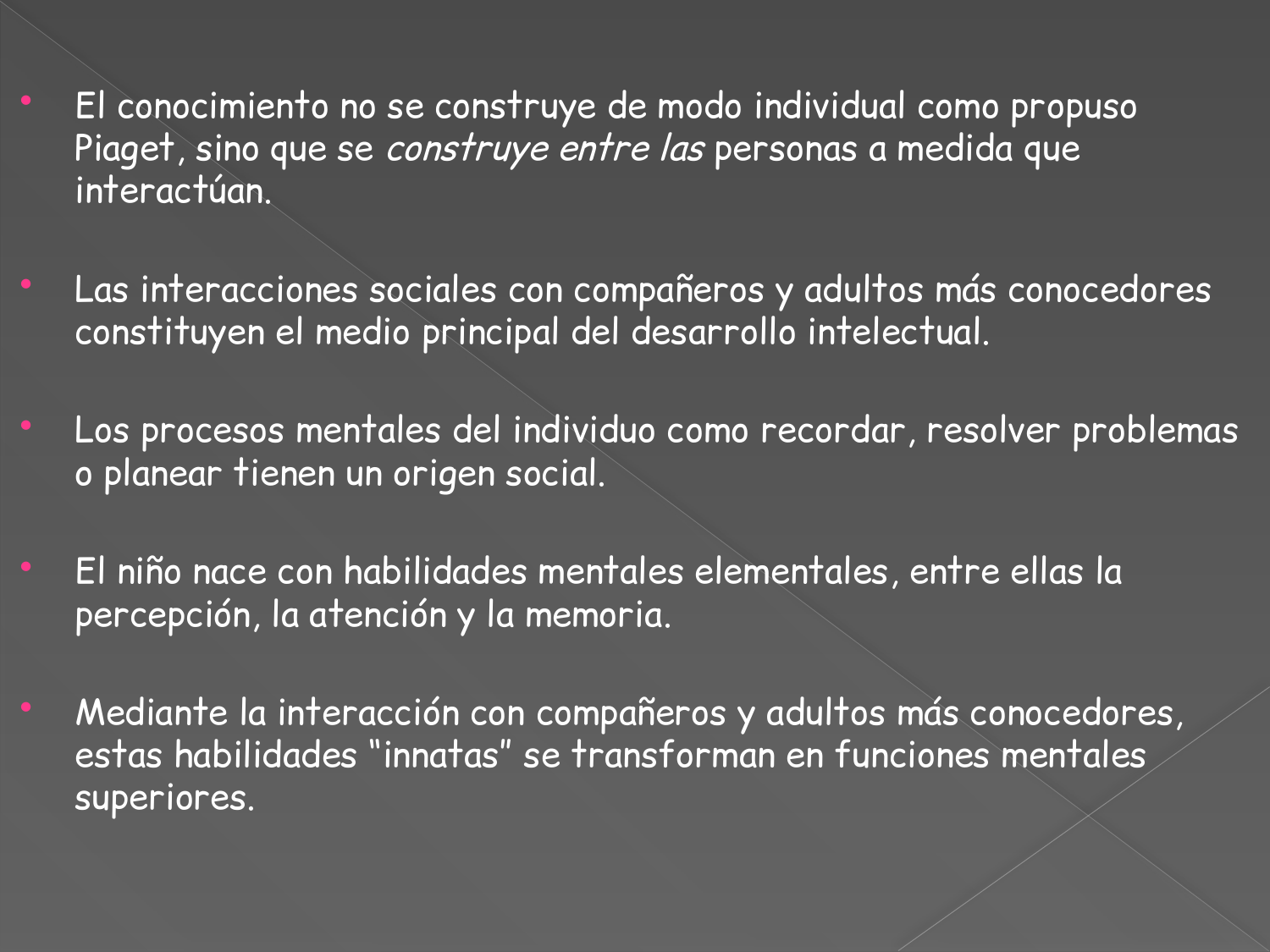

El conocimiento no se construye de modo individual como propuso Piaget, sino que se construye entre las personas a medida que interactúan.

Las interacciones sociales con compañeros y adultos más conocedores constituyen el medio principal del desarrollo intelectual.

Los procesos mentales del individuo como recordar, resolver problemas o planear tienen un origen social.

El niño nace con habilidades mentales elementales, entre ellas la percepción, la atención y la memoria.

Mediante la interacción con compañeros y adultos más conocedores, estas habilidades “innatas” se transforman en funciones mentales superiores.